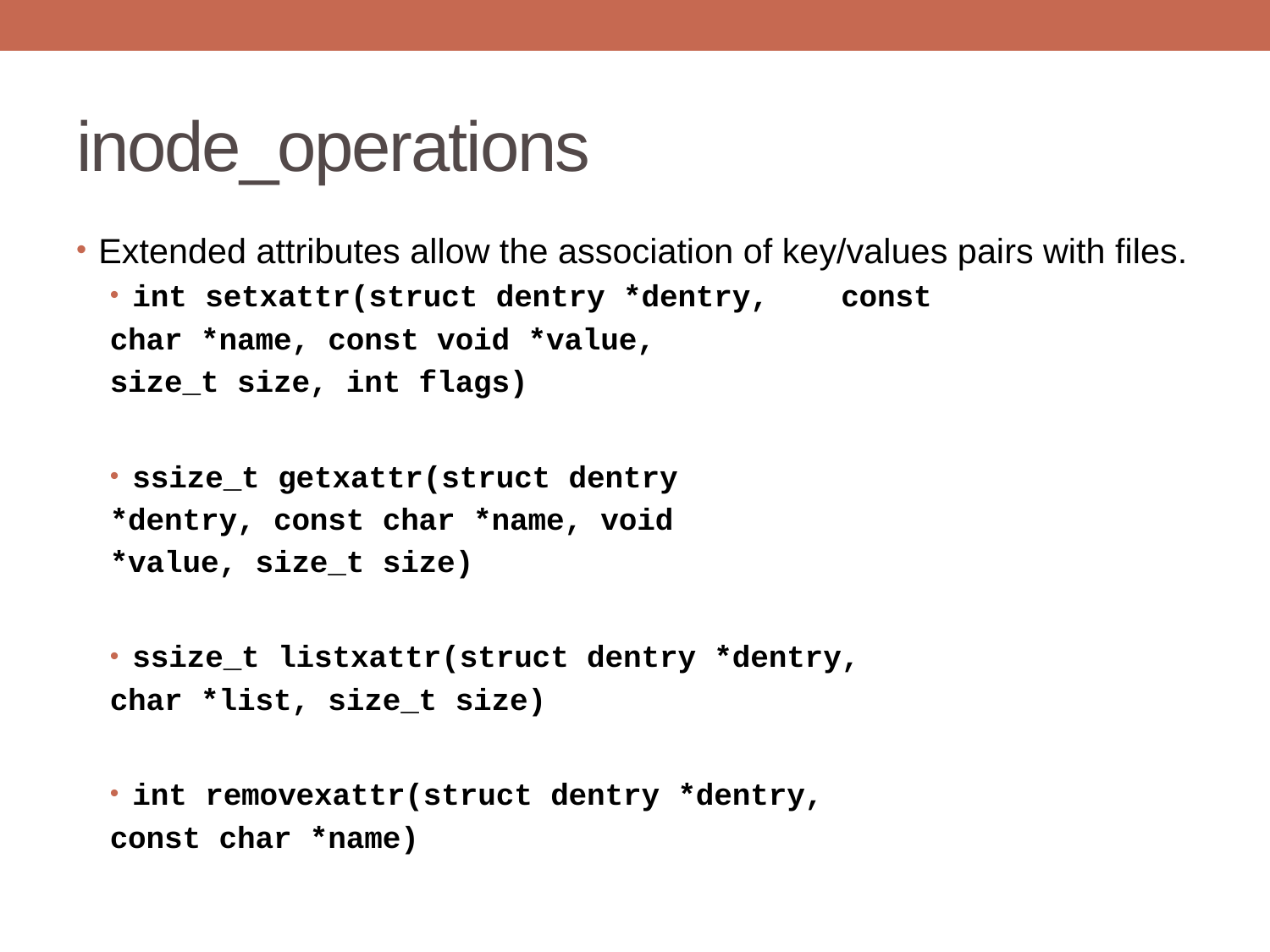

# inode_operations
Extended attributes allow the association of key/values pairs with files.
int setxattr(struct dentry *dentry,	const
	char *name, const void *value,
	size_t size, int flags)

ssize_t getxattr(struct dentry
	*dentry, const char *name, void
	*value, size_t size)

ssize_t listxattr(struct dentry *dentry,
	char *list, size_t size)

int removexattr(struct dentry *dentry,
	const char *name)